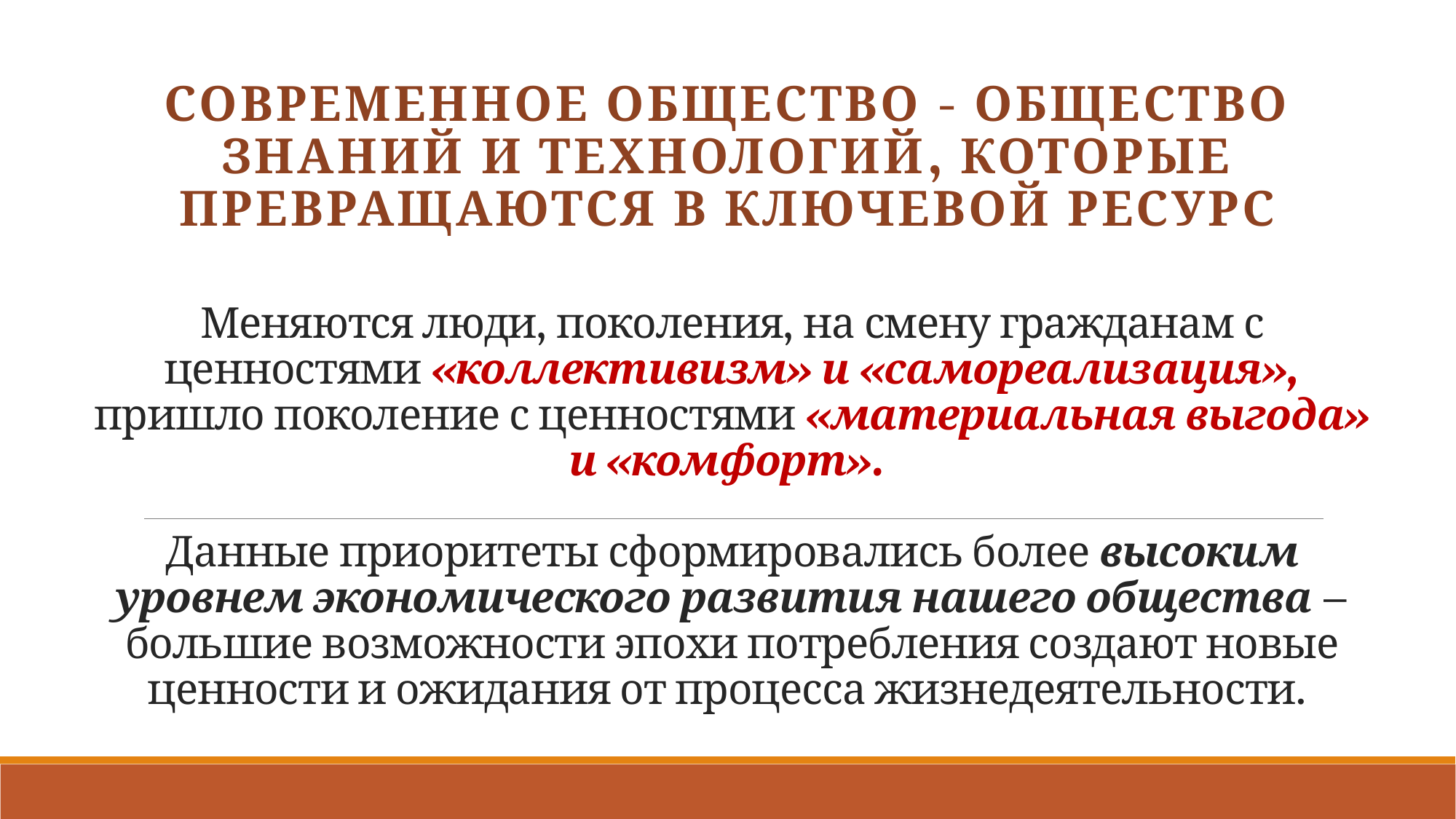

Современное общество - общество знаний и технологий, которые превращаются в ключевой ресурс
# Меняются люди, поколения, на смену гражданам с ценностями «коллективизм» и «самореализация», пришло поколение с ценностями «материальная выгода» и «комфорт». Данные приоритеты сформировались более высоким уровнем экономического развития нашего общества – большие возможности эпохи потребления создают новые ценности и ожидания от процесса жизнедеятельности.